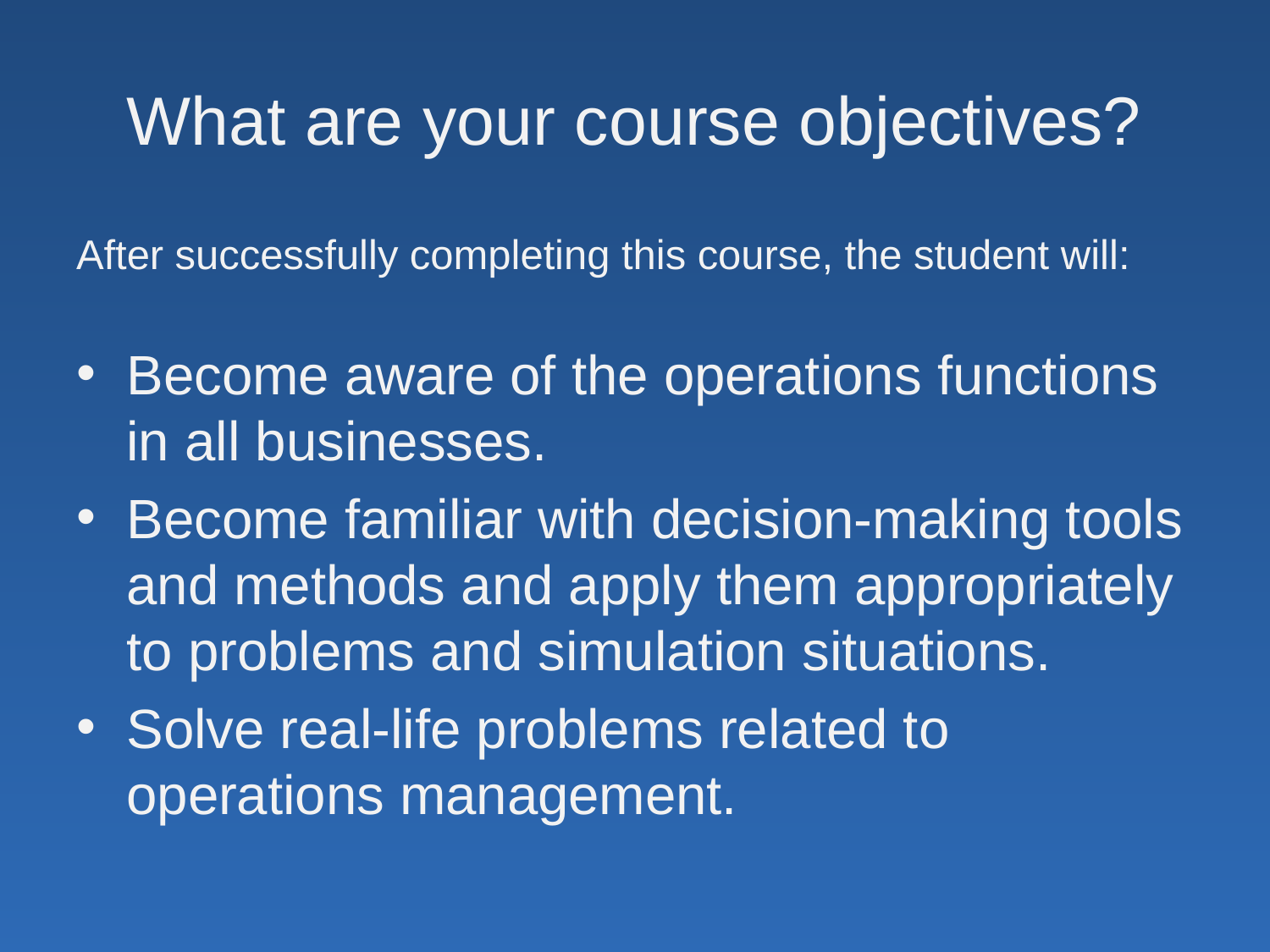

# What are your course objectives?
After successfully completing this course, the student will:
Become aware of the operations functions in all businesses.
Become familiar with decision-making tools and methods and apply them appropriately to problems and simulation situations.
Solve real-life problems related to operations management.